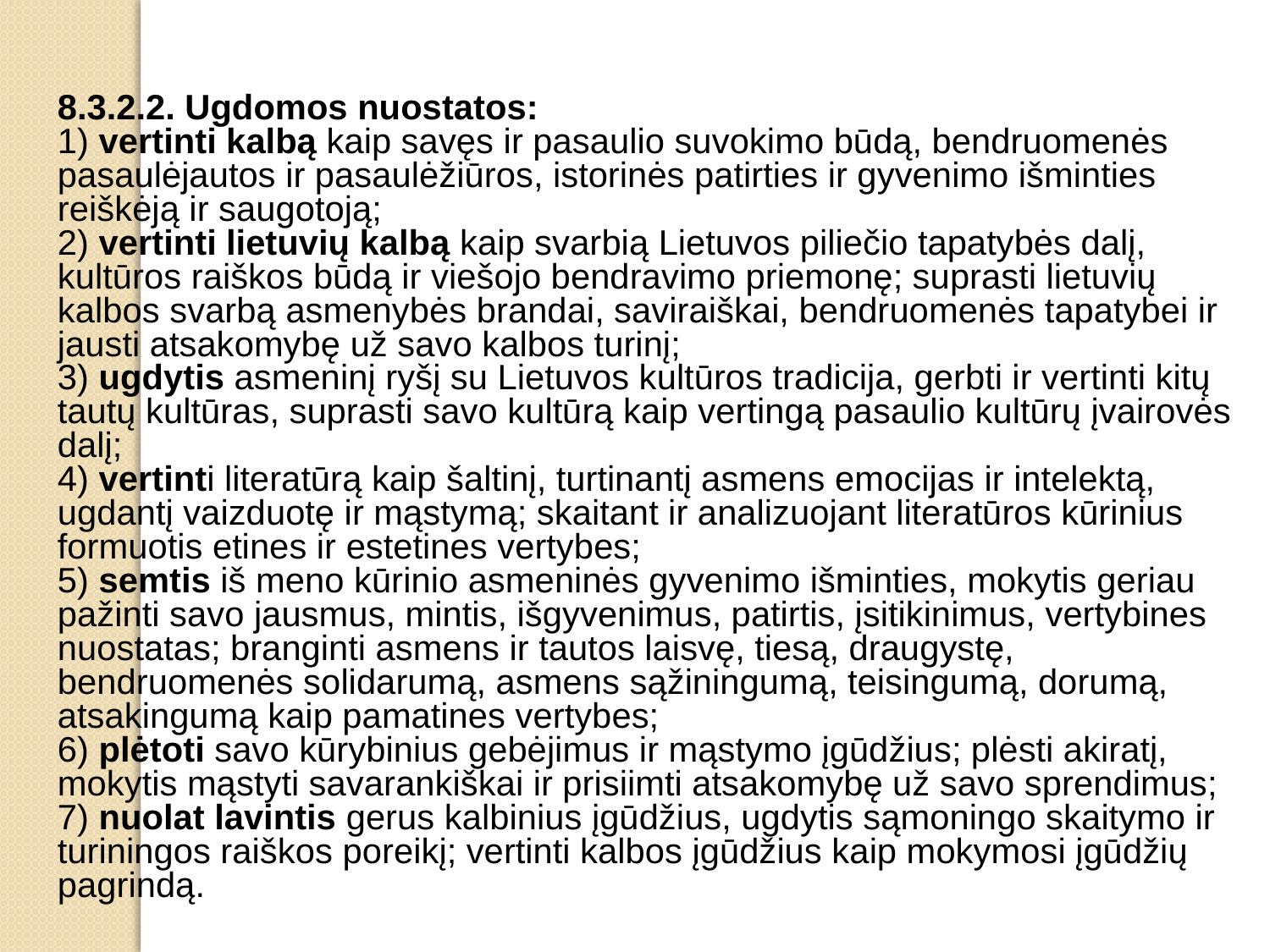

8.3.2.2. Ugdomos nuostatos:
1) vertinti kalbą kaip savęs ir pasaulio suvokimo būdą, bendruomenės pasaulėjautos ir pasaulėžiūros, istorinės patirties ir gyvenimo išminties reiškėją ir saugotoją;
2) vertinti lietuvių kalbą kaip svarbią Lietuvos piliečio tapatybės dalį, kultūros raiškos būdą ir viešojo bendravimo priemonę; suprasti lietuvių kalbos svarbą asmenybės brandai, saviraiškai, bendruomenės tapatybei ir jausti atsakomybę už savo kalbos turinį;
3) ugdytis asmeninį ryšį su Lietuvos kultūros tradicija, gerbti ir vertinti kitų tautų kultūras, suprasti savo kultūrą kaip vertingą pasaulio kultūrų įvairovės dalį;
4) vertinti literatūrą kaip šaltinį, turtinantį asmens emocijas ir intelektą, ugdantį vaizduotę ir mąstymą; skaitant ir analizuojant literatūros kūrinius formuotis etines ir estetines vertybes;
5) semtis iš meno kūrinio asmeninės gyvenimo išminties, mokytis geriau pažinti savo jausmus, mintis, išgyvenimus, patirtis, įsitikinimus, vertybines nuostatas; branginti asmens ir tautos laisvę, tiesą, draugystę, bendruomenės solidarumą, asmens sąžiningumą, teisingumą, dorumą, atsakingumą kaip pamatines vertybes;
6) plėtoti savo kūrybinius gebėjimus ir mąstymo įgūdžius; plėsti akiratį, mokytis mąstyti savarankiškai ir prisiimti atsakomybę už savo sprendimus;
7) nuolat lavintis gerus kalbinius įgūdžius, ugdytis sąmoningo skaitymo ir turiningos raiškos poreikį; vertinti kalbos įgūdžius kaip mokymosi įgūdžių pagrindą.